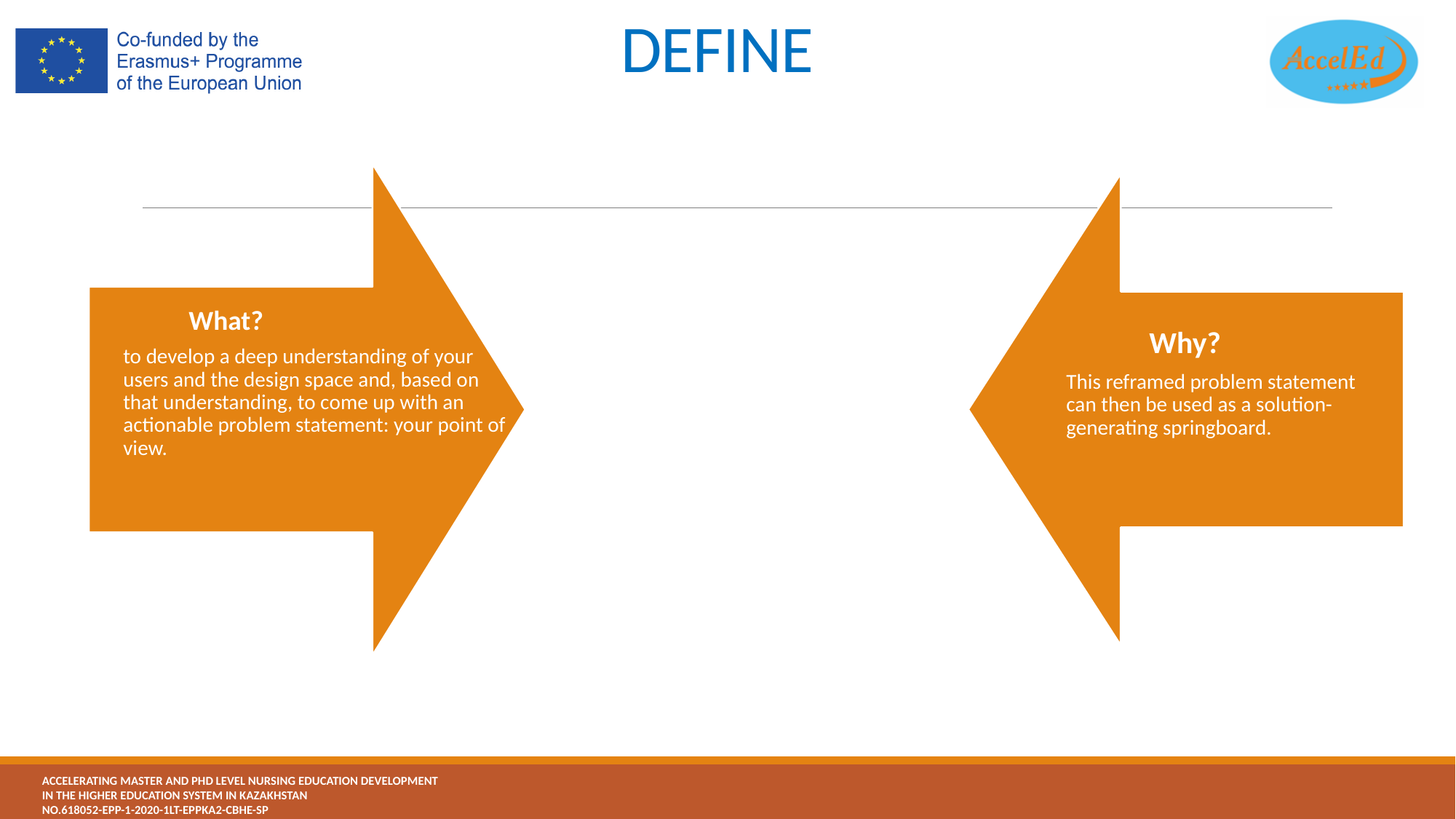

# DEFINE

               What?
to develop a deep understanding of your users and the design space and, based on that understanding, to come up with an actionable problem statement: your point of view.
            Why?
This reframed problem statement can then be used as a solution-generating springboard.